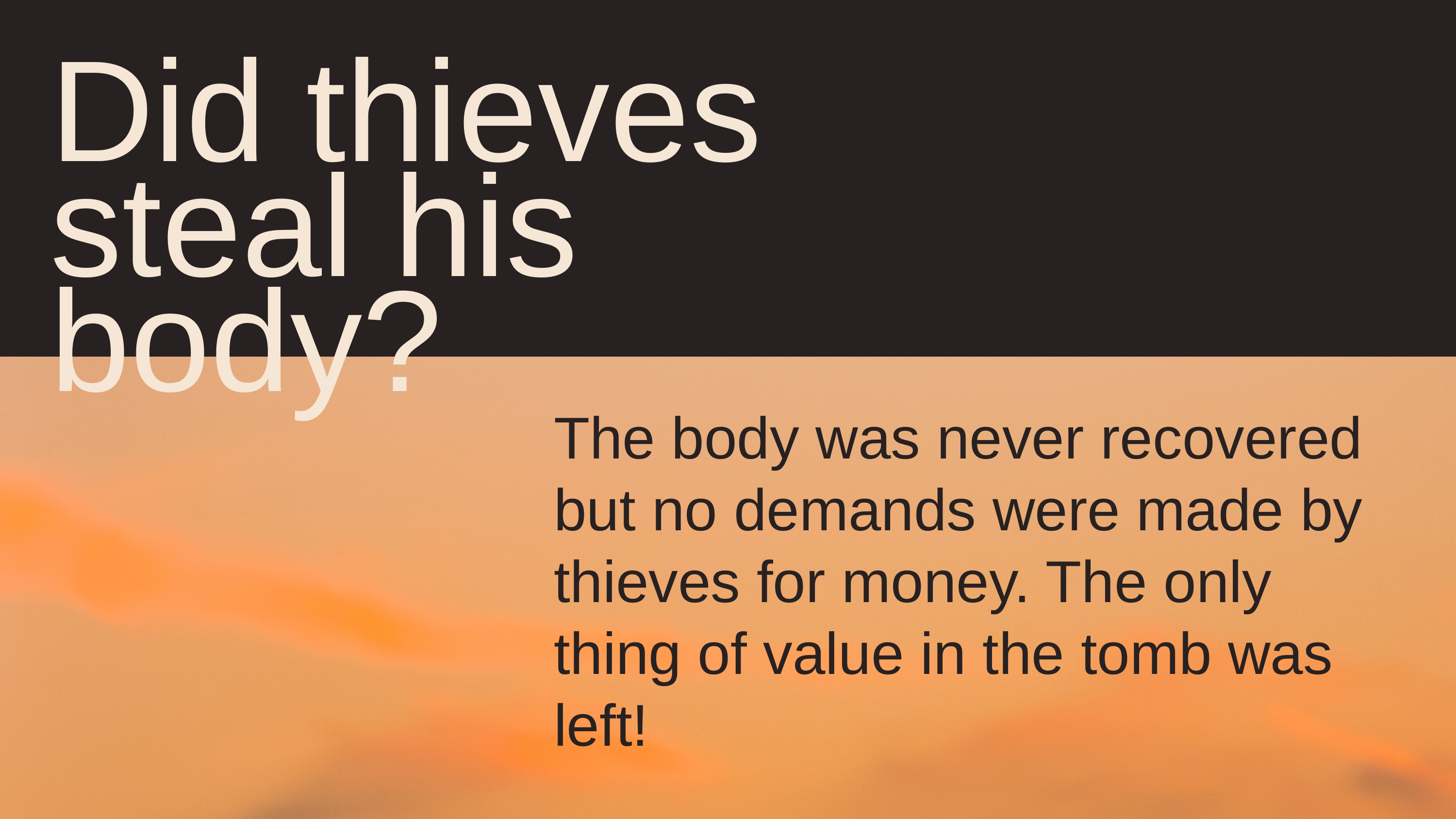

Did thieves steal his body?
The body was never recovered but no demands were made by thieves for money. The only thing of value in the tomb was left!